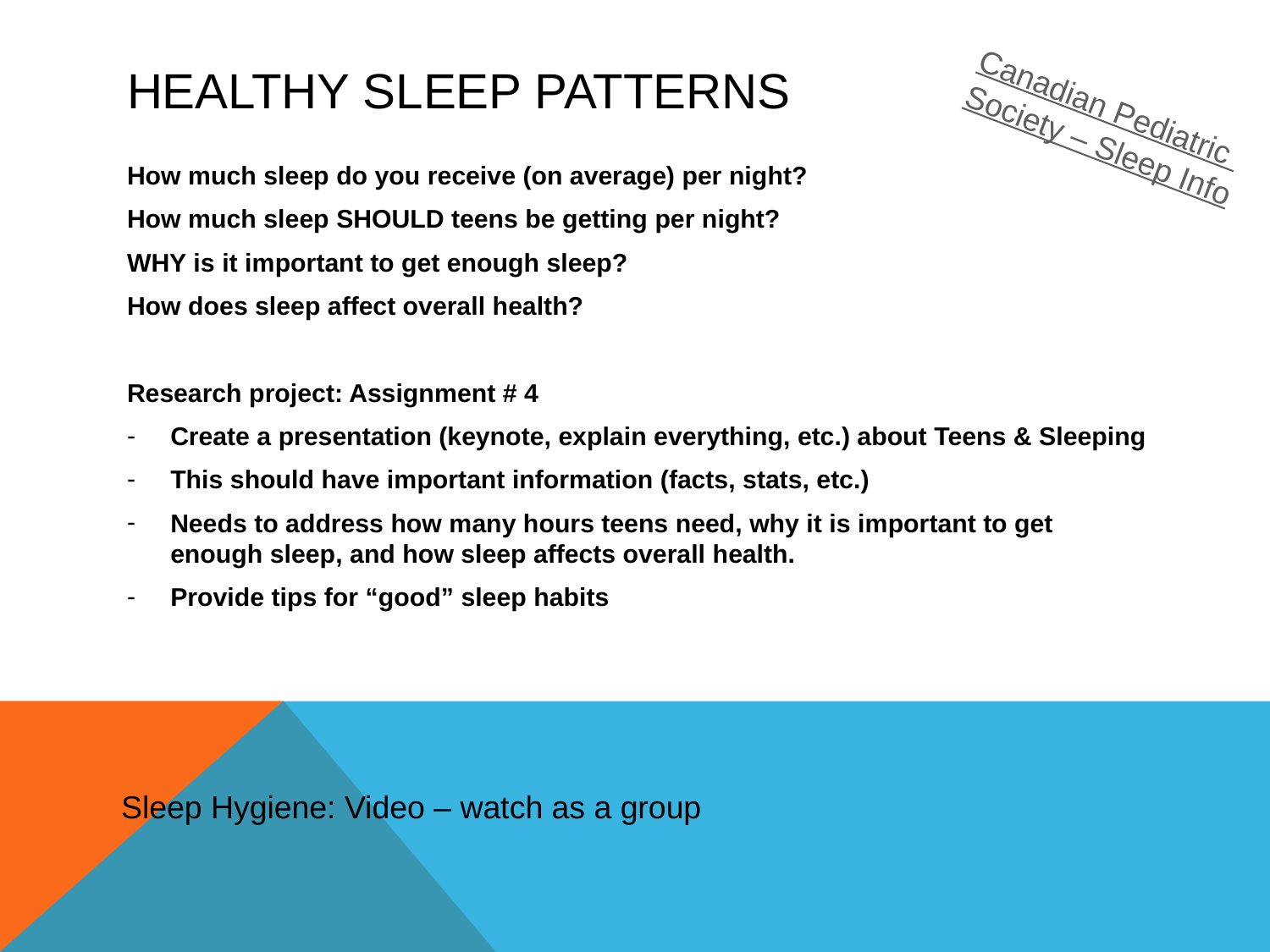

# Healthy Sleep PAtterns
Canadian Pediatric
Society – Sleep Info
How much sleep do you receive (on average) per night?
How much sleep SHOULD teens be getting per night?
WHY is it important to get enough sleep?
How does sleep affect overall health?

Research project: Assignment # 4
Create a presentation (keynote, explain everything, etc.) about Teens & Sleeping
This should have important information (facts, stats, etc.)
Needs to address how many hours teens need, why it is important to get enough sleep, and how sleep affects overall health.
Provide tips for “good” sleep habits

Sleep Hygiene: Video – watch as a group